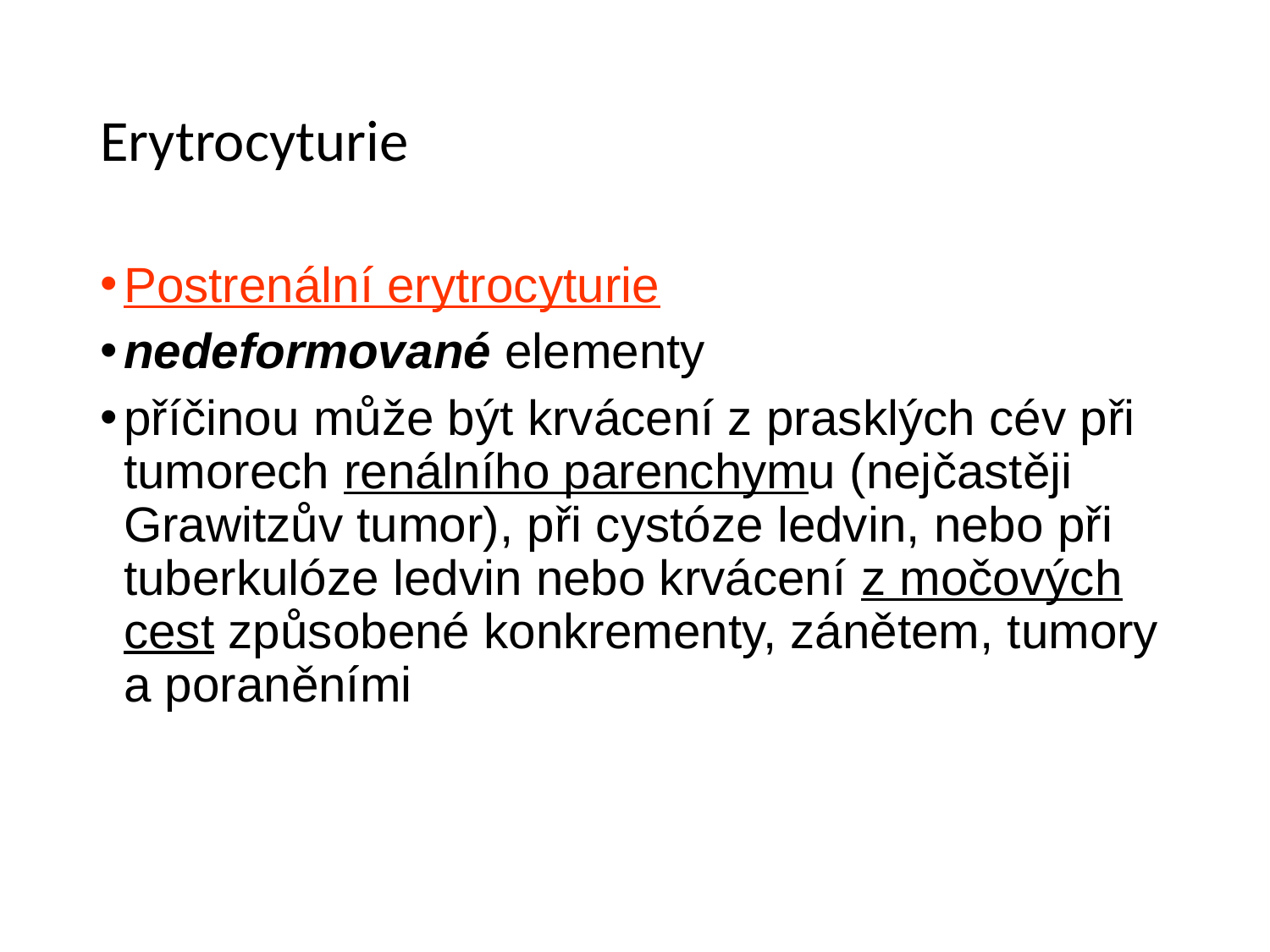

# Erytrocyturie
Postrenální erytrocyturie
nedeformované elementy
příčinou může být krvácení z prasklých cév při tumorech renálního parenchymu (nejčastěji Grawitzův tumor), při cystóze ledvin, nebo při tuberkulóze ledvin nebo krvácení z močových cest způsobené konkrementy, zánětem, tumory a poraněními